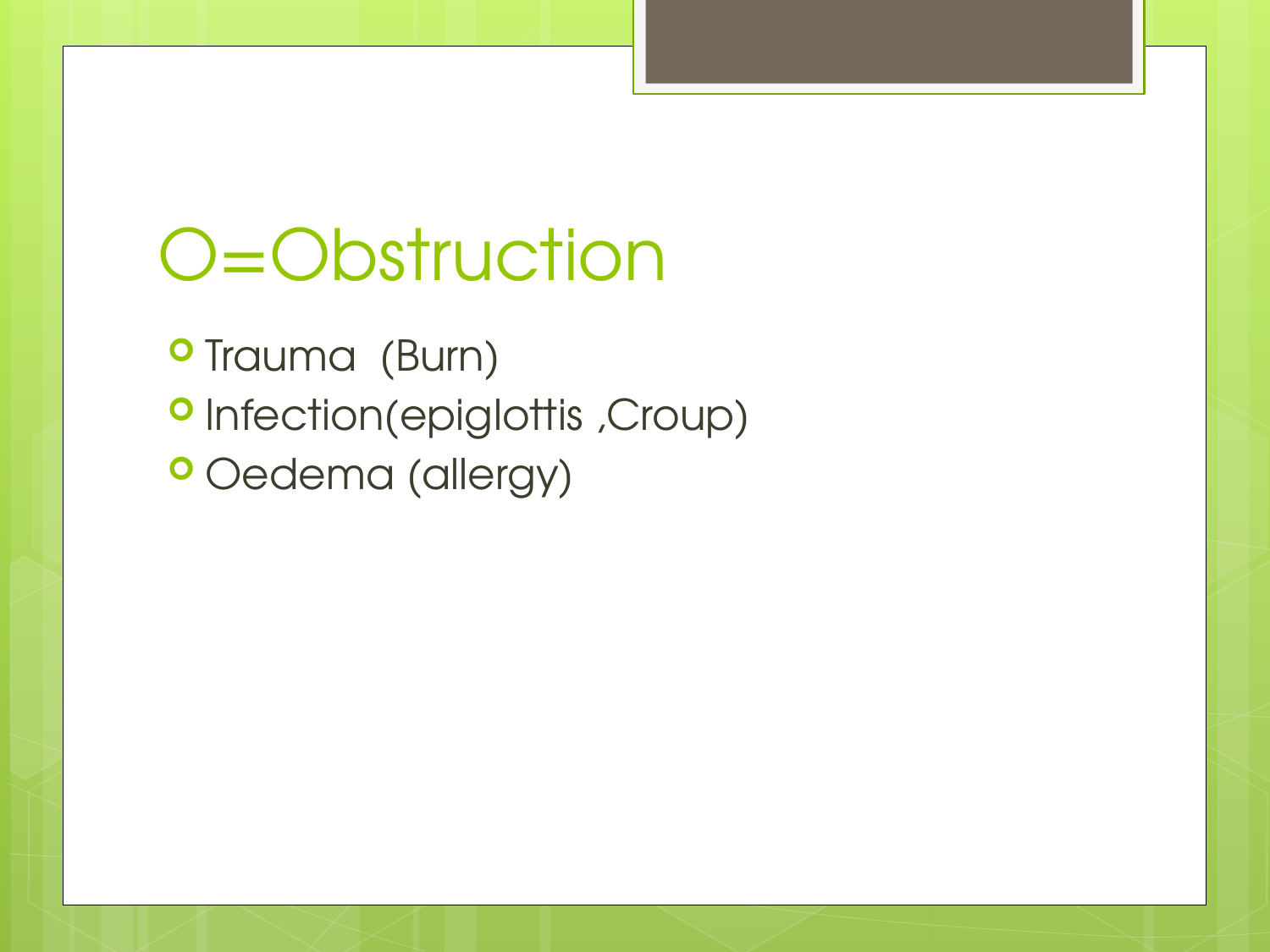

# O=Obstruction
Trauma  (Burn)
Infection(epiglottis ,Croup)
Oedema (allergy)